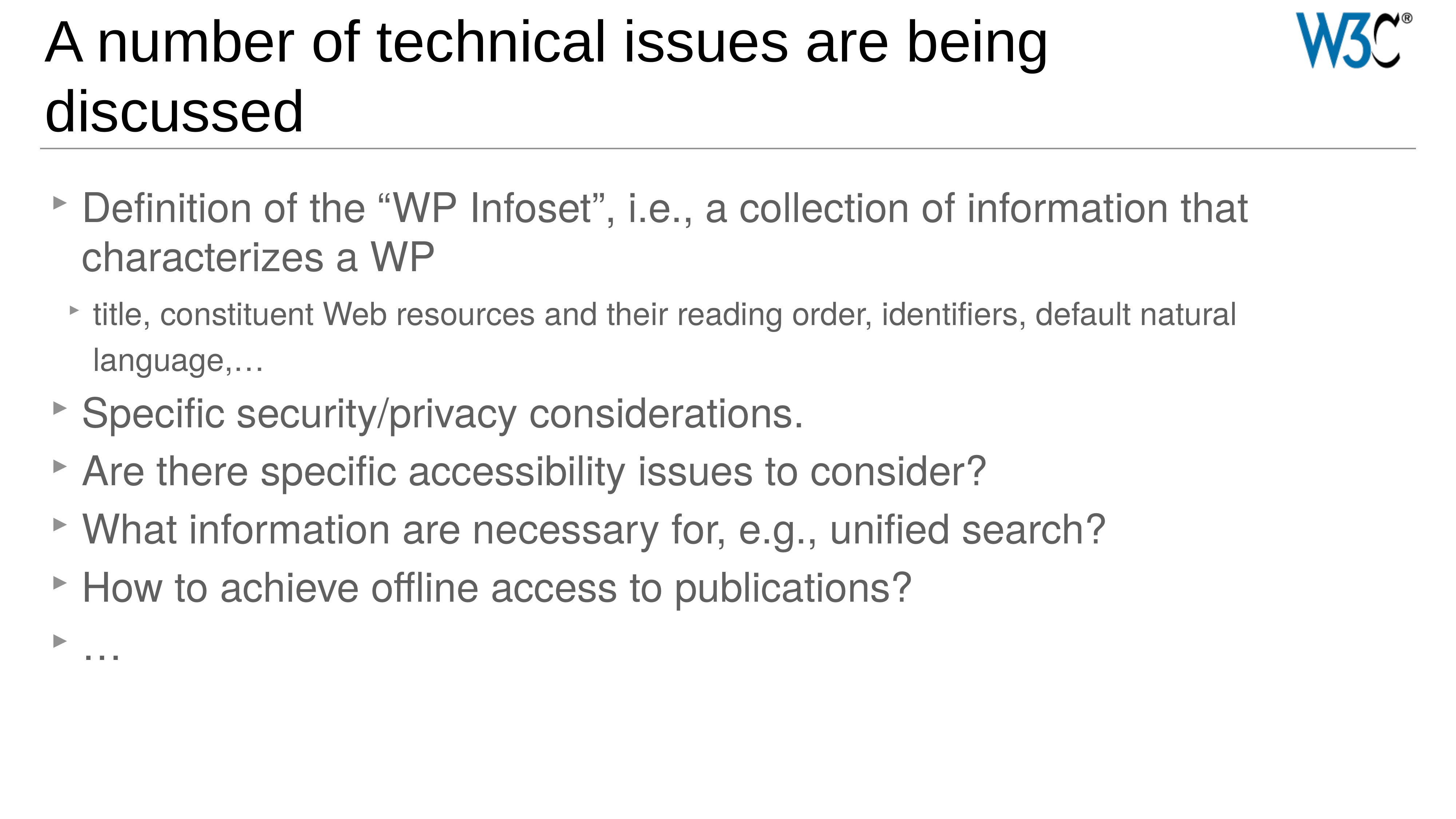

# A number of technical issues are being discussed
Definition of the “WP Infoset”, i.e., a collection of information that characterizes a WP
title, constituent Web resources and their reading order, identifiers, default natural language,…
Specific security/privacy considerations.
Are there specific accessibility issues to consider?
What information are necessary for, e.g., unified search?
How to achieve offline access to publications?
…
18